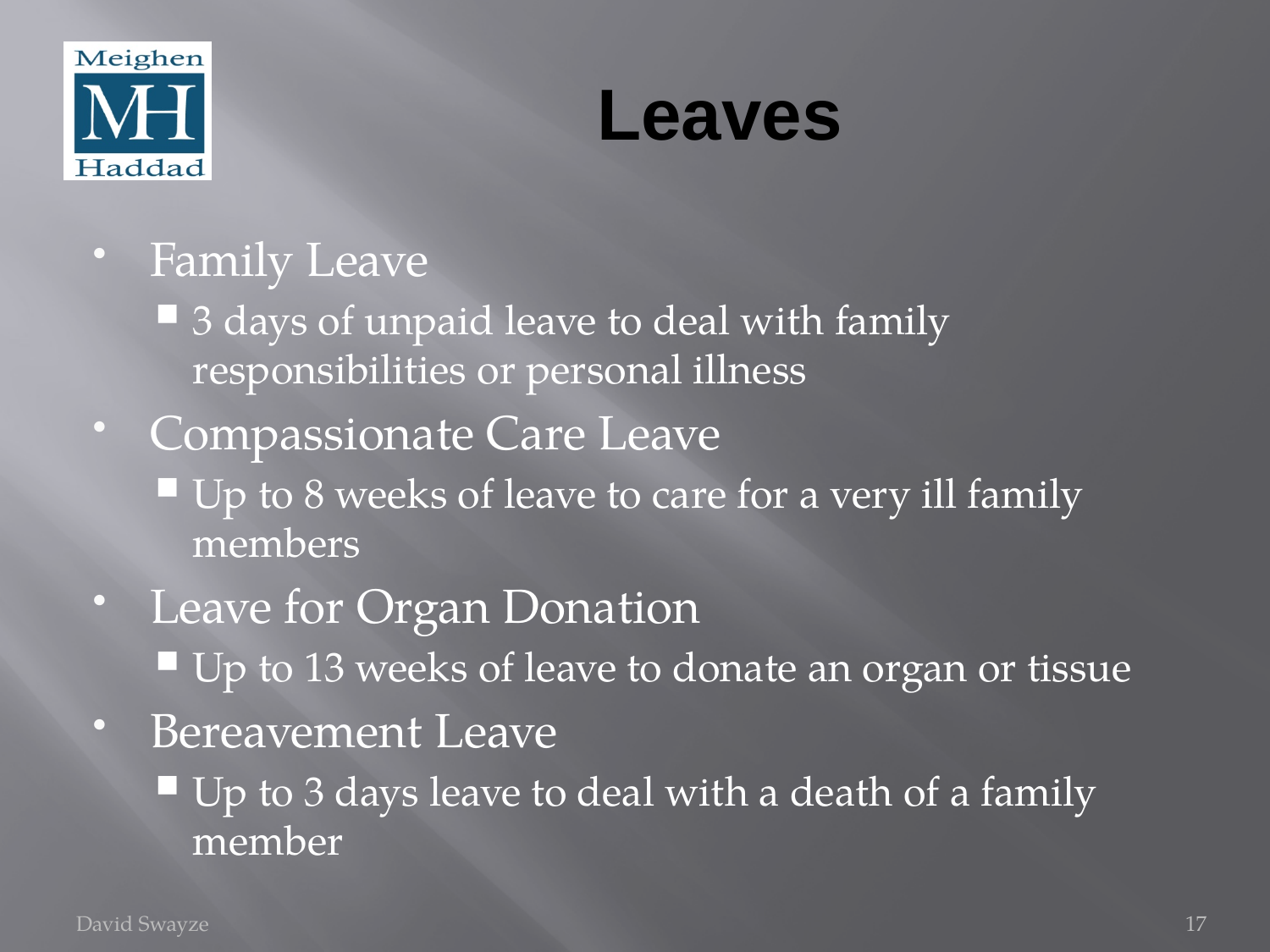

# Leaves
Family Leave
3 days of unpaid leave to deal with family responsibilities or personal illness
Compassionate Care Leave
Up to 8 weeks of leave to care for a very ill family members
Leave for Organ Donation
Up to 13 weeks of leave to donate an organ or tissue
Bereavement Leave
Up to 3 days leave to deal with a death of a family member

David Swayze
17